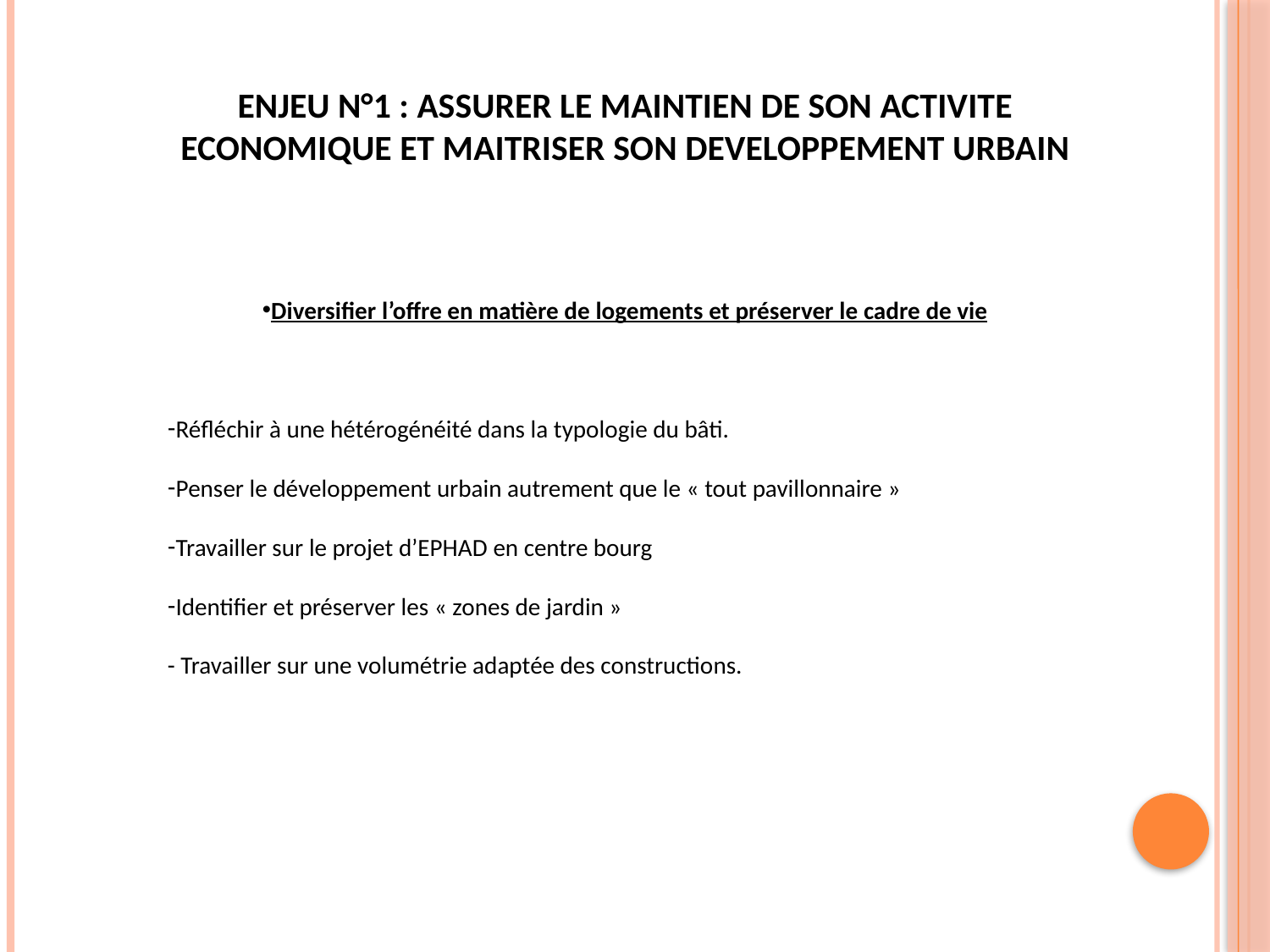

ENJEU N°1 : ASSURER LE MAINTIEN DE SON ACTIVITE ECONOMIQUE ET MAITRISER SON DEVELOPPEMENT URBAIN

Diversifier l’offre en matière de logements et préserver le cadre de vie

Réfléchir à une hétérogénéité dans la typologie du bâti.

Penser le développement urbain autrement que le « tout pavillonnaire »

Travailler sur le projet d’EPHAD en centre bourg

Identifier et préserver les « zones de jardin »

- Travailler sur une volumétrie adaptée des constructions.